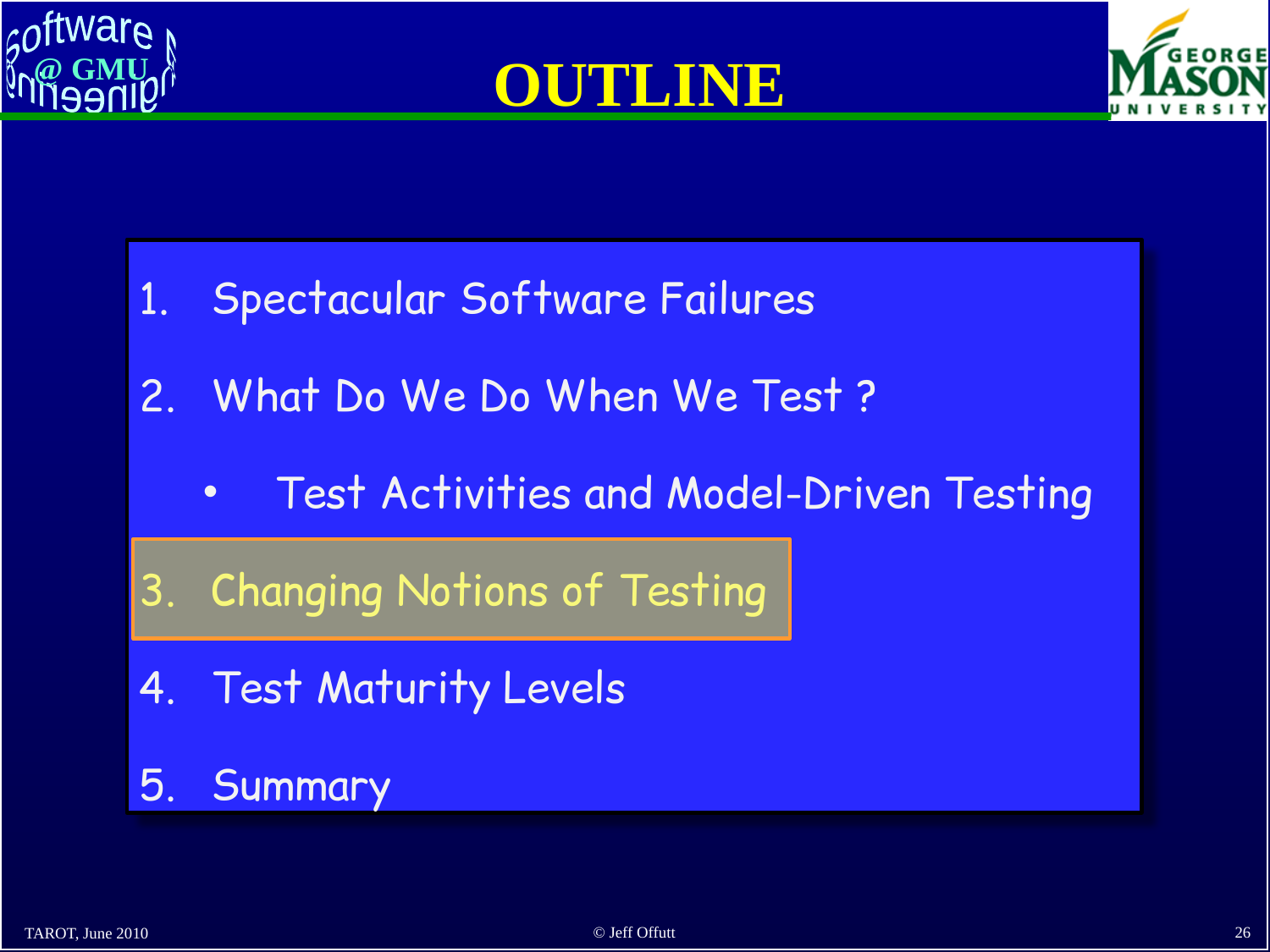

# OUTLINE
Spectacular Software Failures
What Do We Do When We Test ?
Test Activities and Model-Driven Testing
Changing Notions of Testing
Test Maturity Levels
Summary

TAROT, June 2010
26
© Jeff Offutt